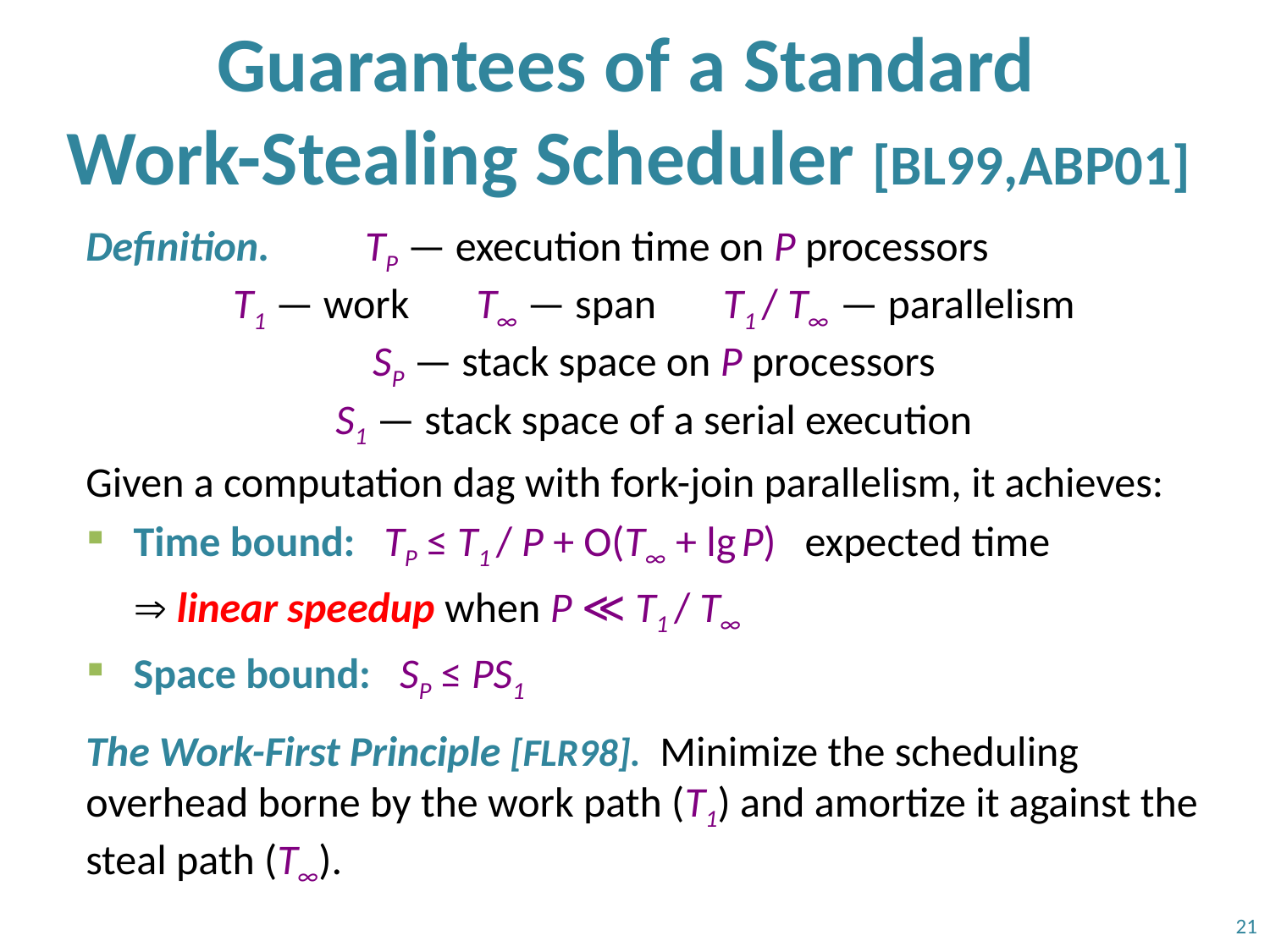

# Guarantees of a Standard Work-Stealing Scheduler [BL99,ABP01]
Definition.          TP — execution time on P processors
T1 — work       T∞ — span       T1 / T∞  — parallelism
SP — stack space on P processors
S1 — stack space of a serial execution
Given a computation dag with fork-join parallelism, it achieves:
Time bound:   TP ≤ T1 / P + O(T∞ + lg P)   expected time
	⇒ linear speedup when P ≪ T1 / T∞
Space bound:   SP ≤ PS1
The Work-First Principle [FLR98].  Minimize the scheduling overhead borne by the work path (T1) and amortize it against the steal path (T∞).
21